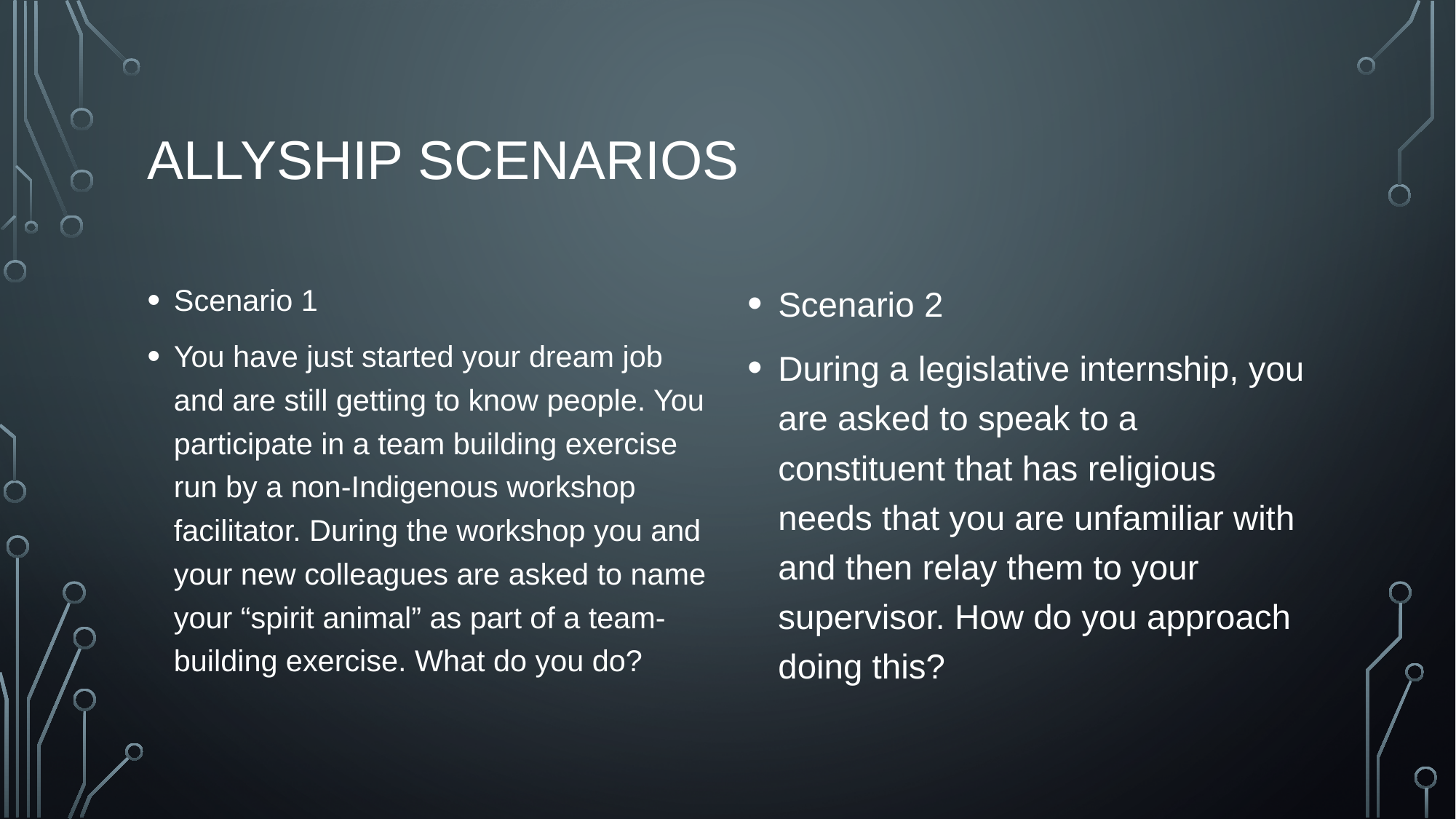

# Allyship scenarios
Scenario 1
You have just started your dream job and are still getting to know people. You participate in a team building exercise run by a non-Indigenous workshop facilitator. During the workshop you and your new colleagues are asked to name your “spirit animal” as part of a team-building exercise. What do you do?

Scenario 2
During a legislative internship, you are asked to speak to a constituent that has religious needs that you are unfamiliar with and then relay them to your supervisor. How do you approach doing this?